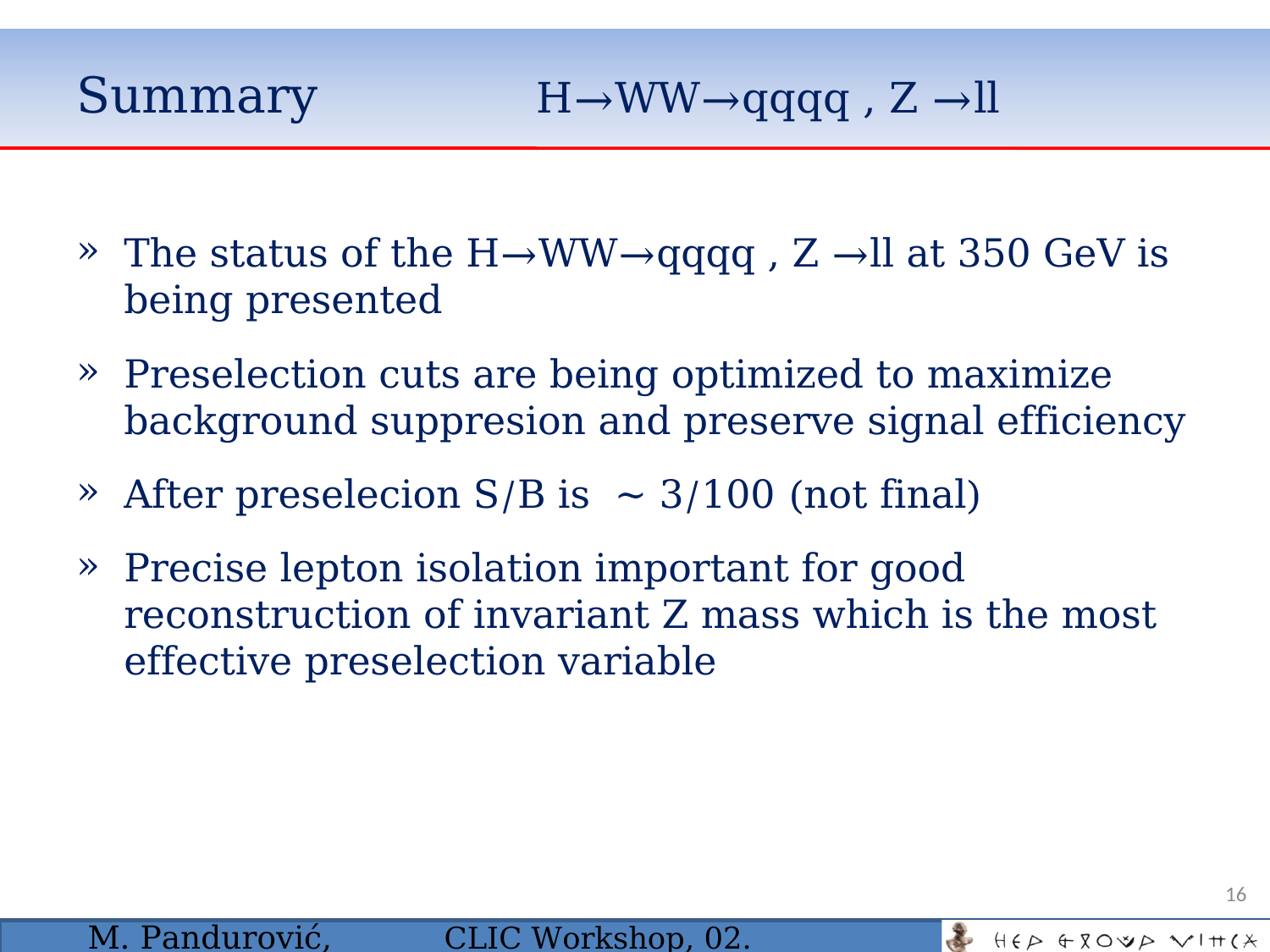

# Summary   				        H→WW→qqqq , Z →ll
The status of the H→WW→qqqq , Z →ll at 350 GeV is being presented

Preselection cuts are being optimized to maximize background suppresion and preserve signal efficiency

After preselecion S/B is  ~ 3/100 (not final)

Precise lepton isolation important for good reconstruction of invariant Z mass which is the most effective preselection variable

16